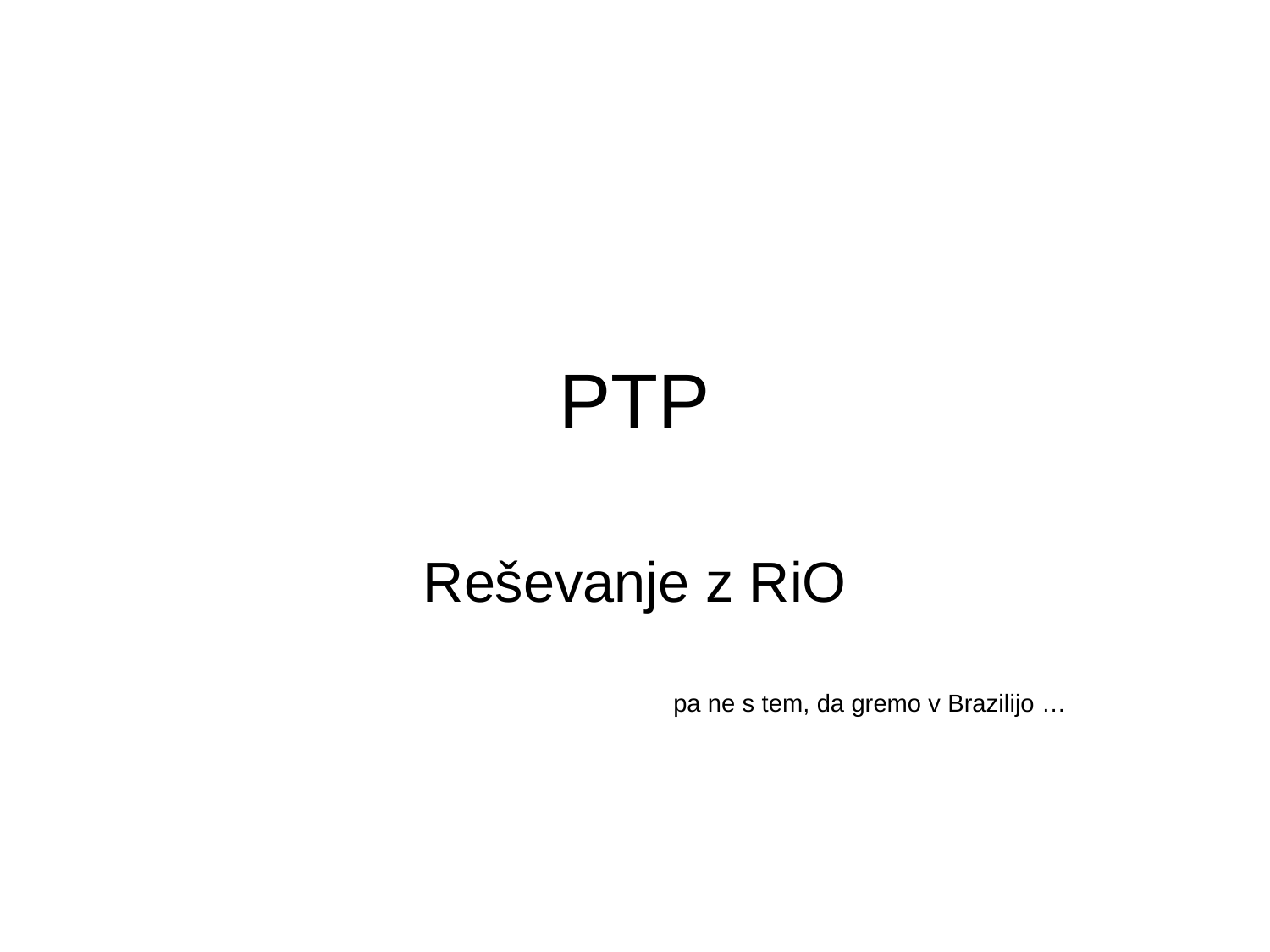

# PTP
Reševanje z RiO

pa ne s tem, da gremo v Brazilijo …